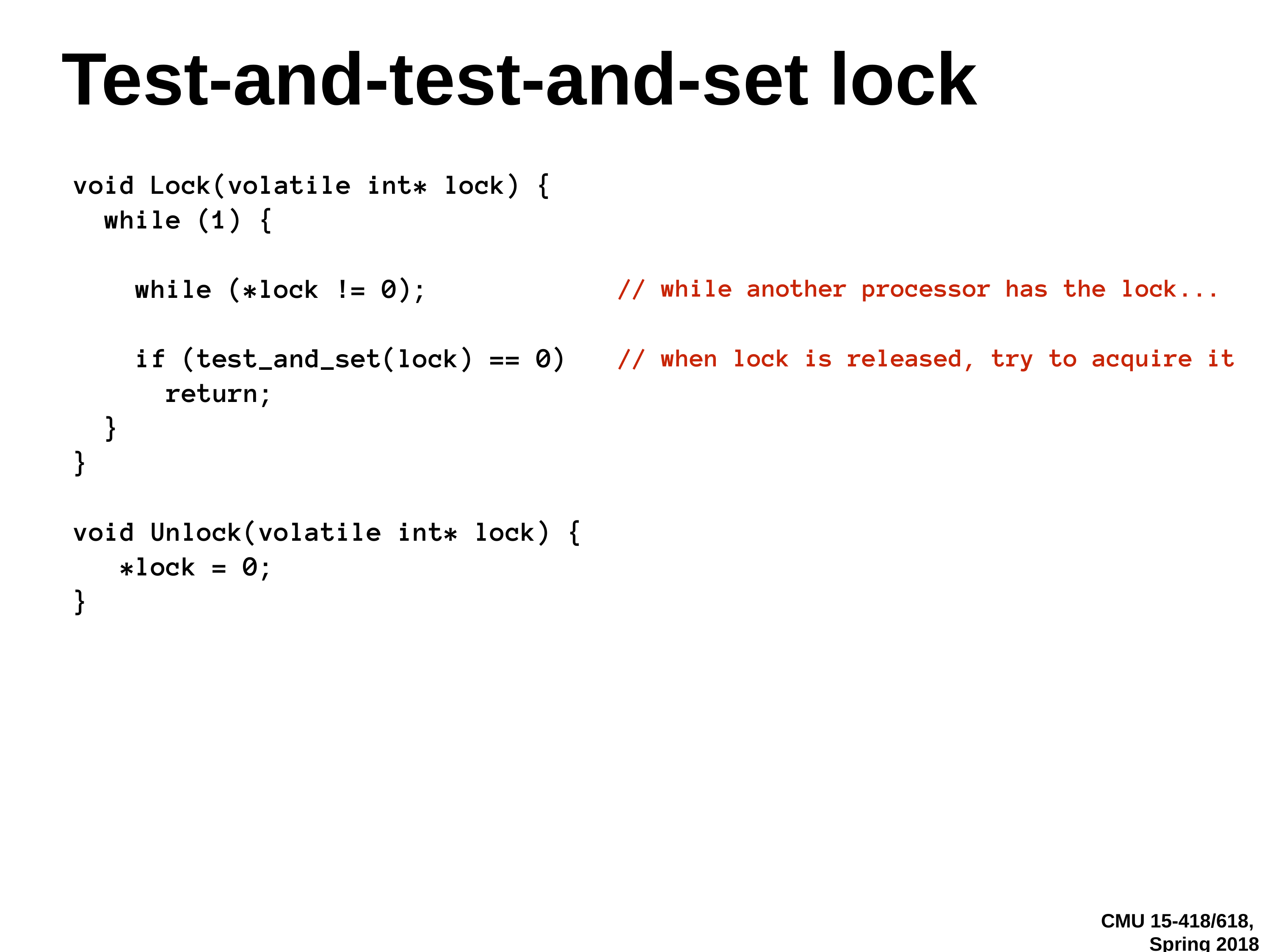

# Test-and-test-and-set lock
void Lock(volatile int* lock) {
  while (1) {

    while (*lock != 0);

    if (test_and_set(lock) == 0)
      return;
  }
}

void Unlock(volatile int* lock) {
   *lock = 0;
}
// while another processor has the lock...

// when lock is released, try to acquire it